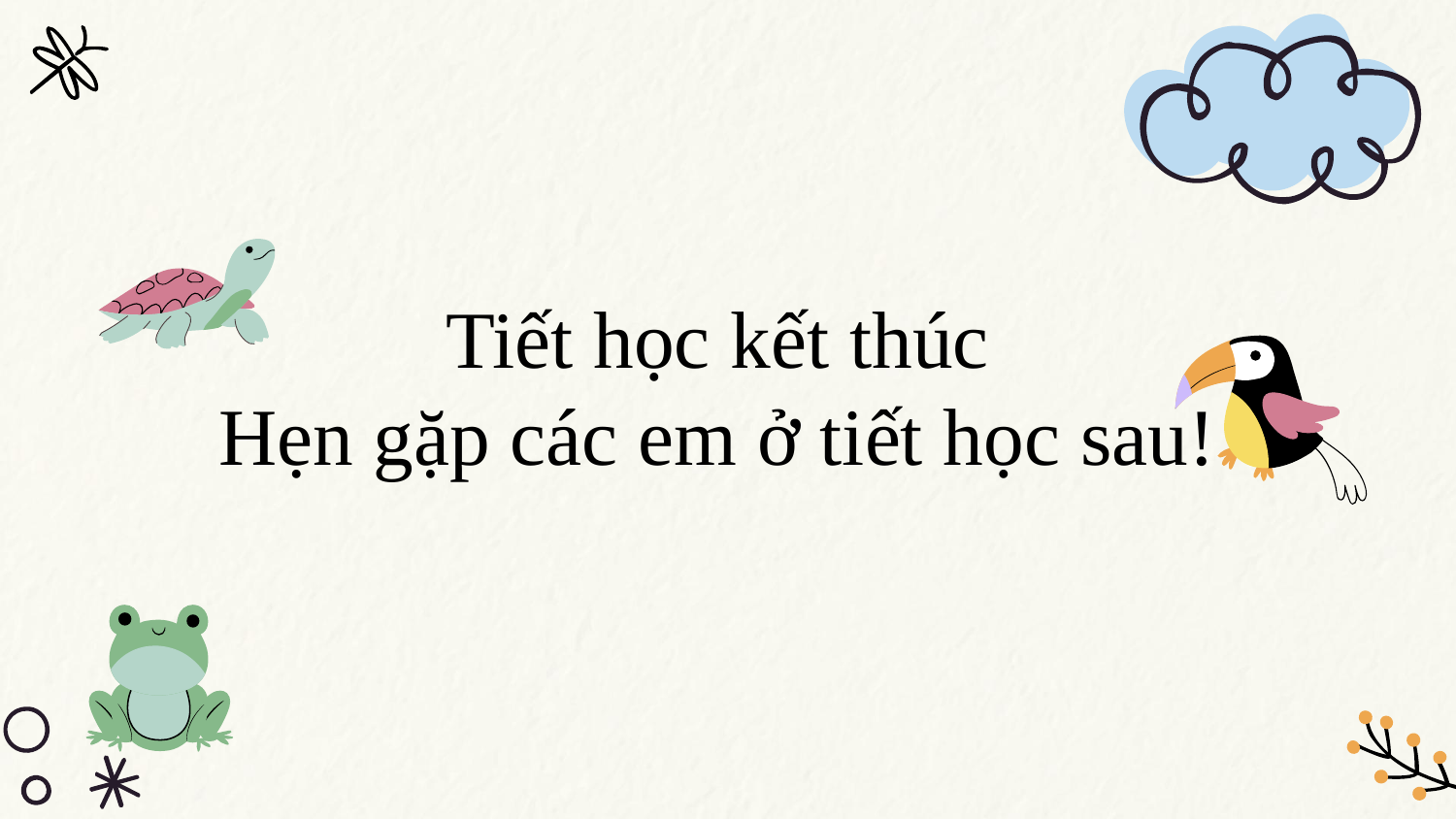

Tiết học kết thúc
Hẹn gặp các em ở tiết học sau!